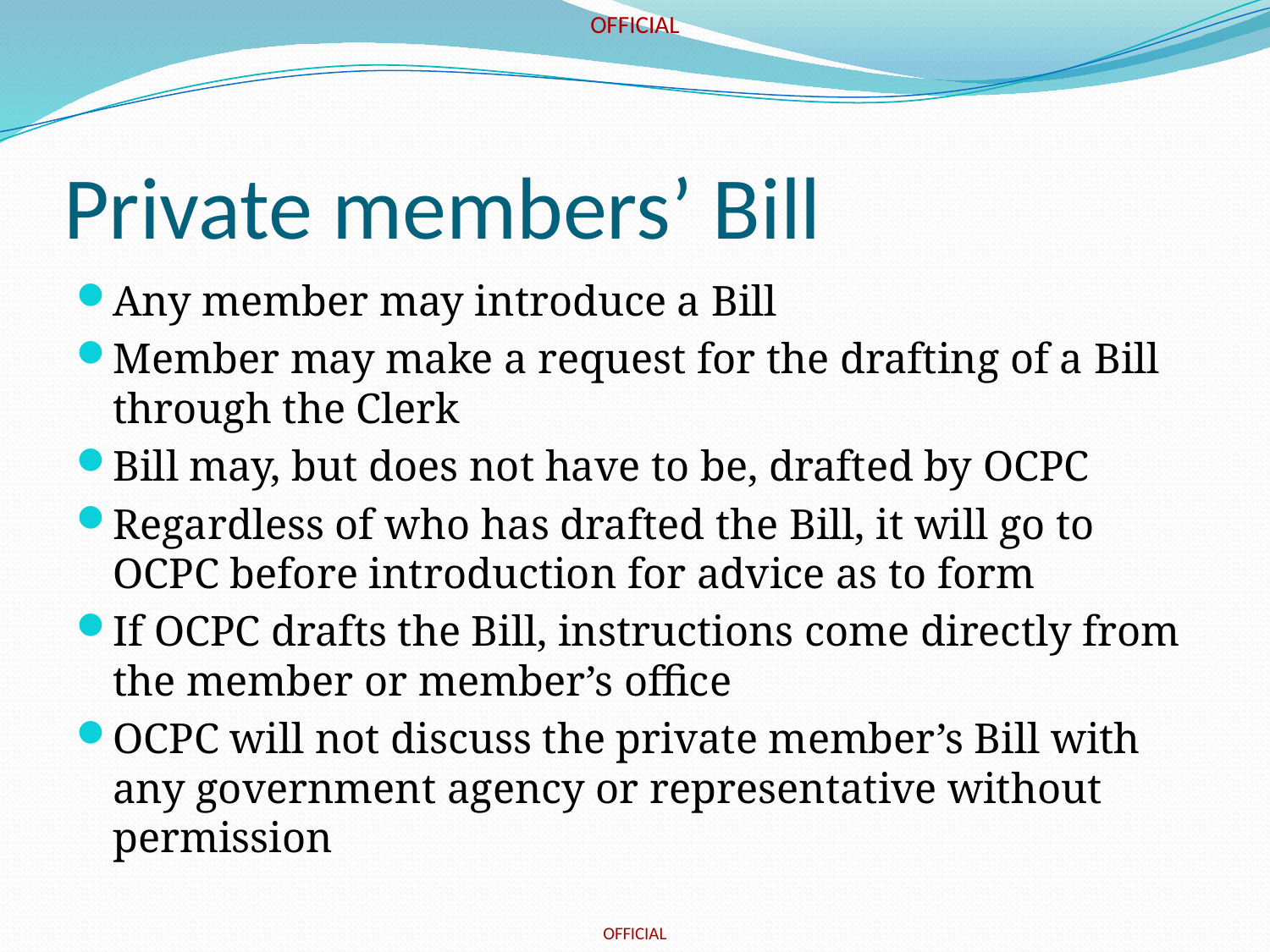

# Private members’ Bill
Any member may introduce a Bill
Member may make a request for the drafting of a Bill through the Clerk
Bill may, but does not have to be, drafted by OCPC
Regardless of who has drafted the Bill, it will go to OCPC before introduction for advice as to form
If OCPC drafts the Bill, instructions come directly from the member or member’s office
OCPC will not discuss the private member’s Bill with any government agency or representative without permission